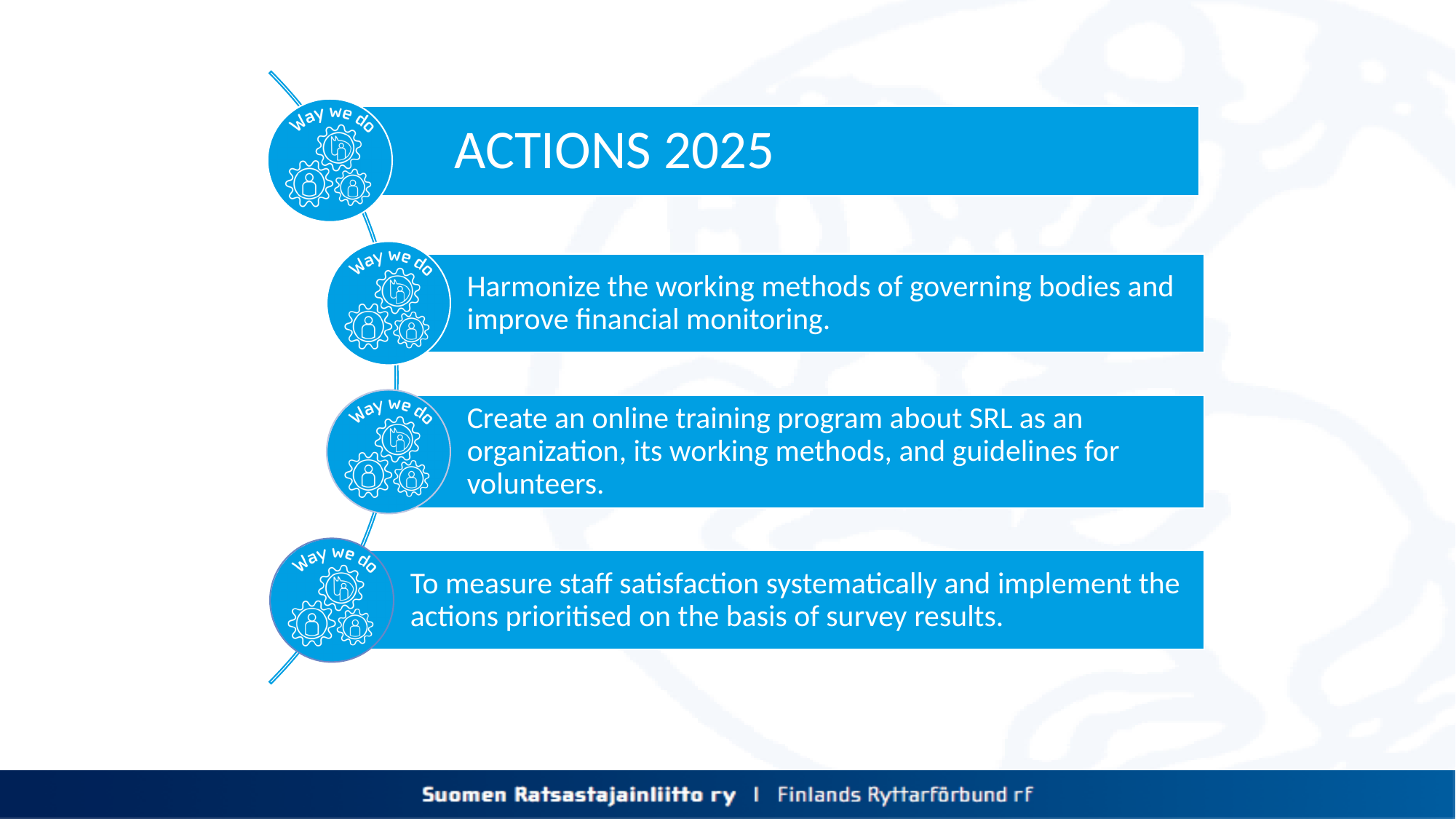

ACTIONS 2025
Harmonize the working methods of governing bodies and improve financial monitoring.
Create an online training program about SRL as an organization, its working methods, and guidelines for volunteers.
To measure staff satisfaction systematically and implement the actions prioritised on the basis of survey results.